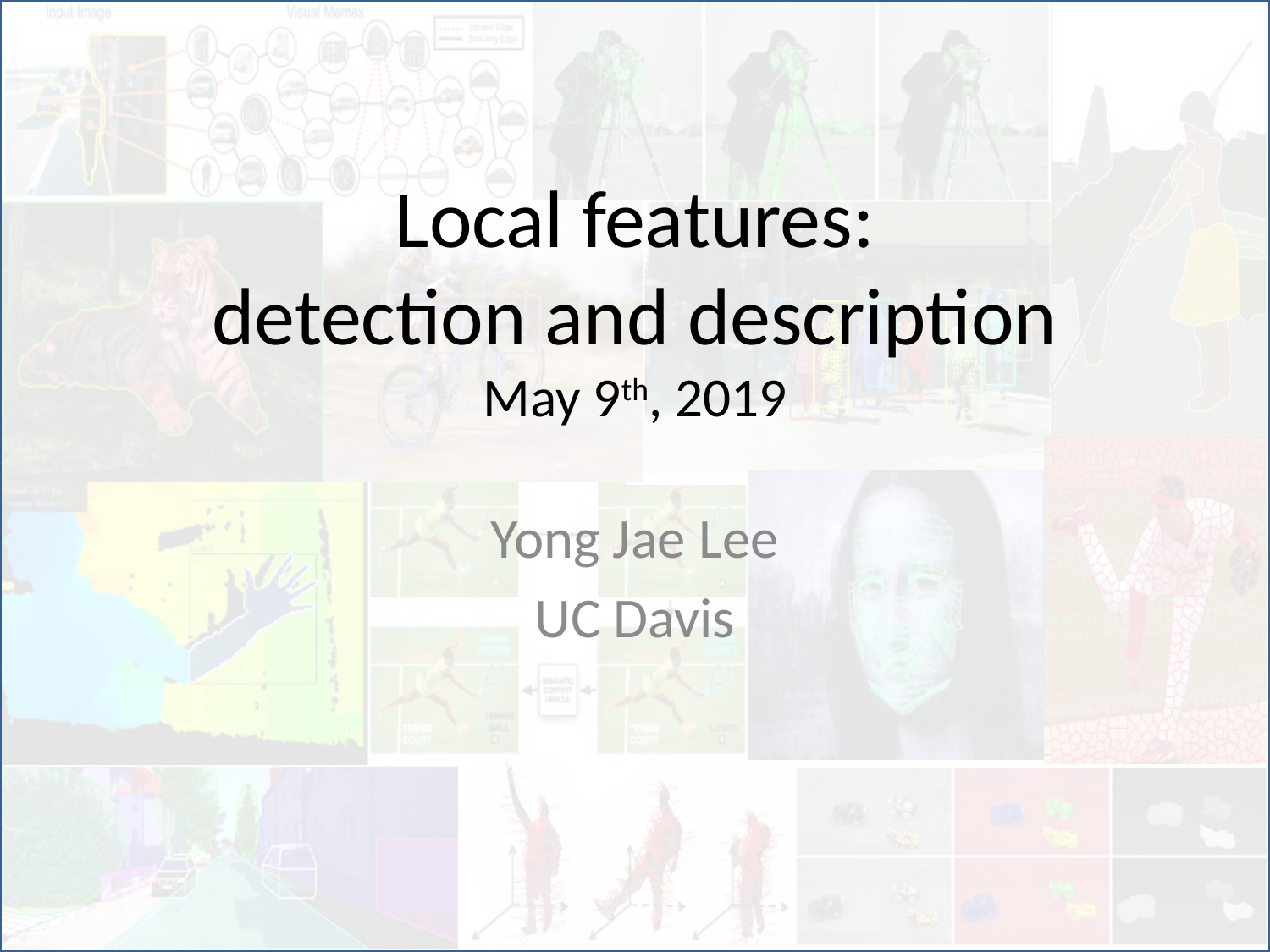

# Local features: detection and description May 9th, 2019
Yong Jae Lee
UC Davis